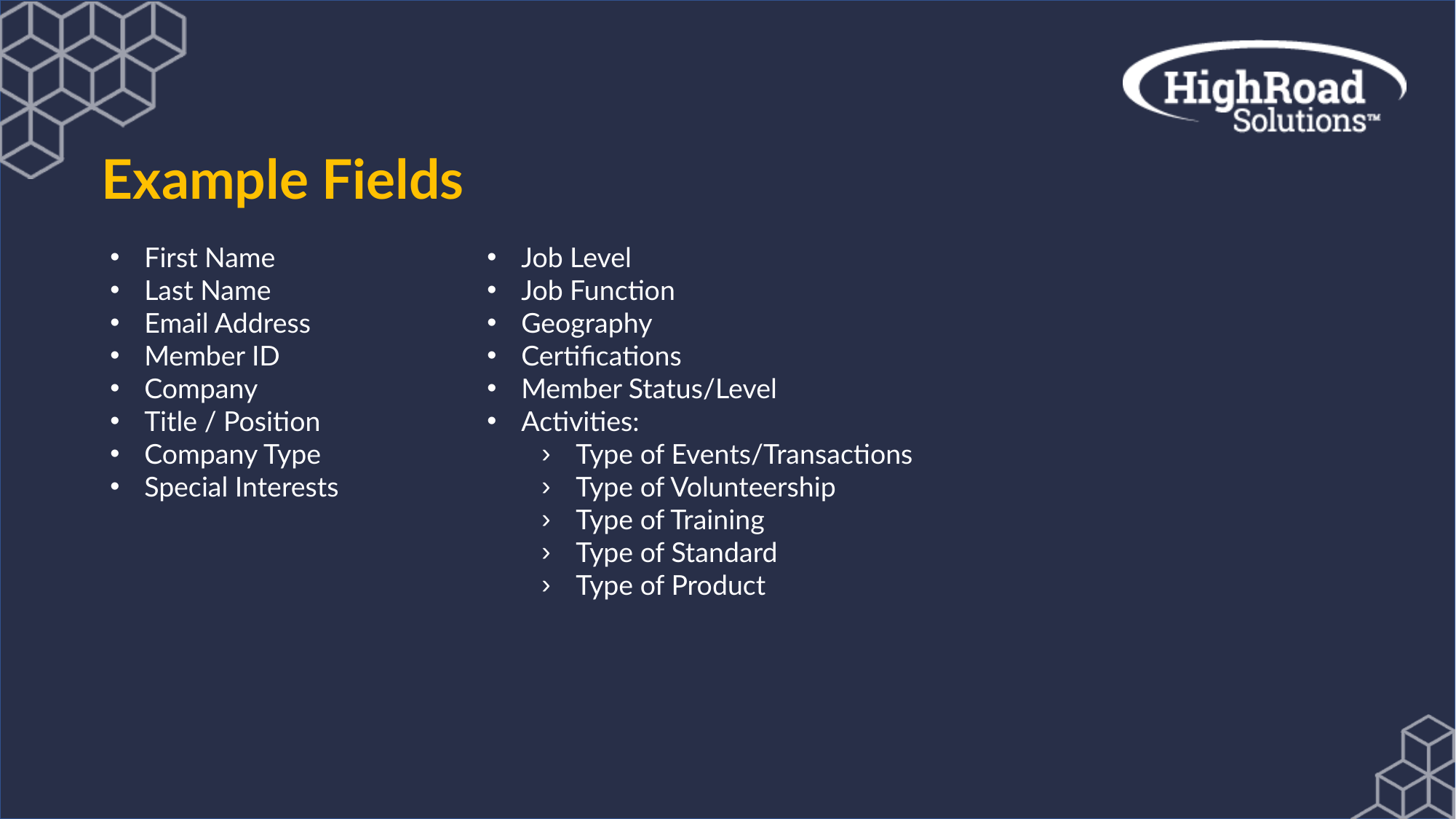

Example Fields
First Name
Last Name
Email Address
Member ID
Company
Title / Position
Company Type
Special Interests

Job Level
Job Function
Geography
Certifications
Member Status/Level
Activities:
Type of Events/Transactions
Type of Volunteership
Type of Training
Type of Standard
Type of Product